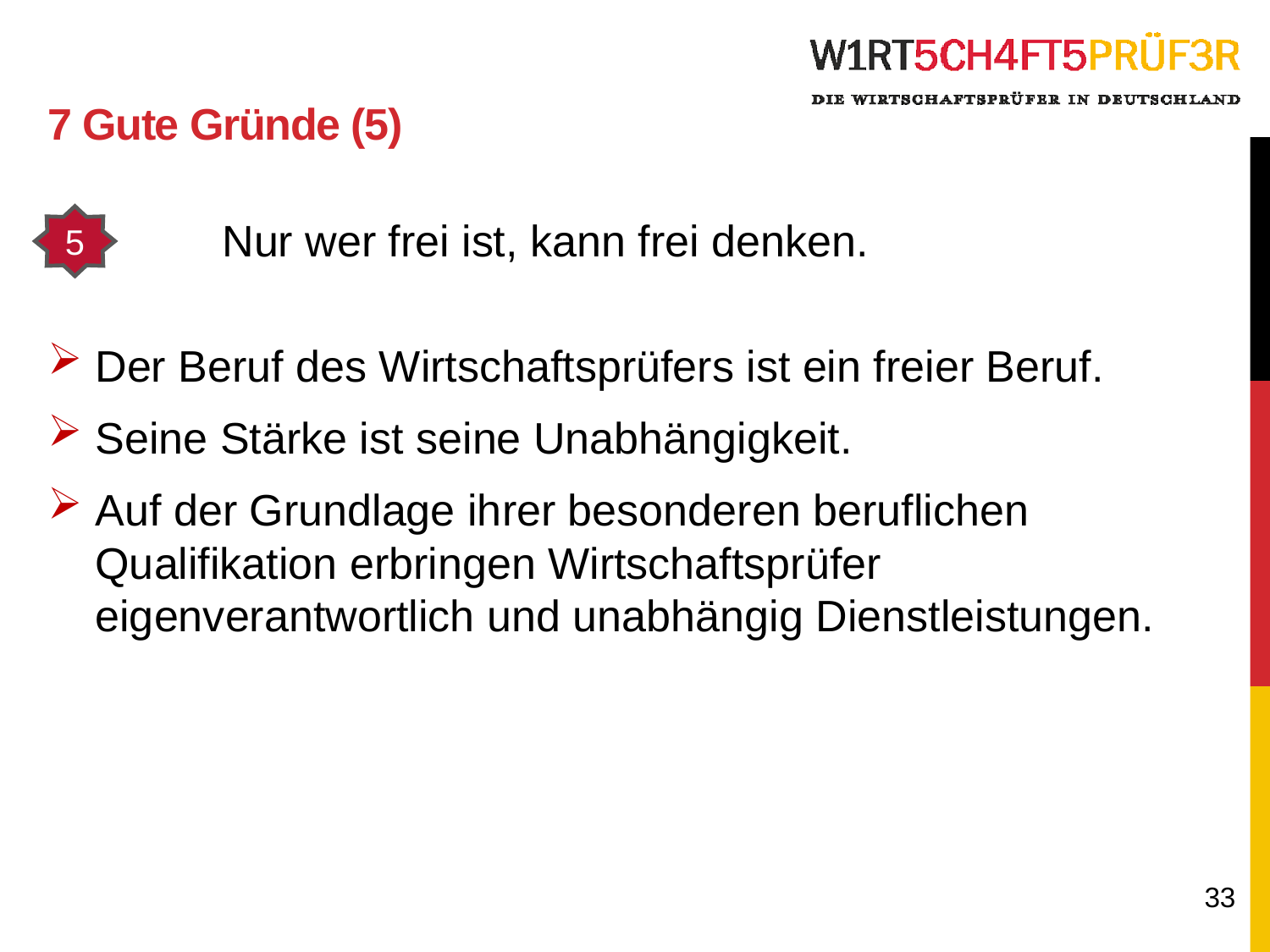

# 7 Gute Gründe (5)

   	Nur wer frei ist, kann frei denken.
Der Beruf des Wirtschaftsprüfers ist ein freier Beruf.
Seine Stärke ist seine Unabhängigkeit.
Auf der Grundlage ihrer besonderen beruflichen Qualifikation erbringen Wirtschaftsprüfer eigenverantwortlich und unabhängig Dienstleistungen.
5